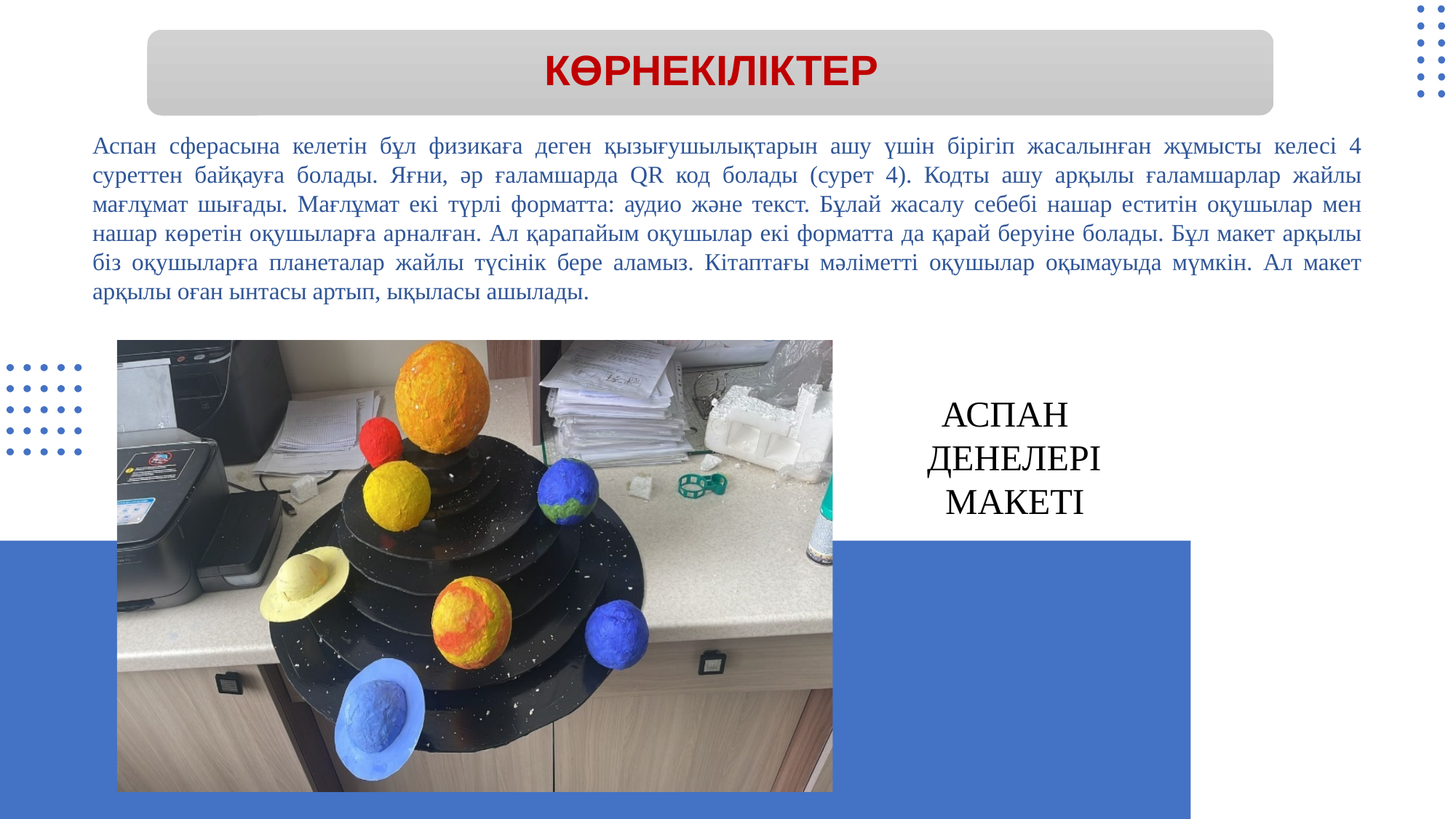

# КӨРНЕКІЛІКТЕР

Аспан сферасына келетін бұл физикаға деген қызығушылықтарын ашу үшін бірігіп жасалынған жұмысты келесі 4 суреттен байқауға болады. Яғни, әр ғаламшарда QR код болады (сурет 4). Кодты ашу арқылы ғаламшарлар жайлы мағлұмат шығады. Мағлұмат екі түрлі форматта: аудио және текст. Бұлай жасалу себебі нашар еститін оқушылар мен нашар көретін оқушыларға арналған. Ал қарапайым оқушылар екі форматта да қарай беруіне болады. Бұл макет арқылы біз оқушыларға планеталар жайлы түсінік бере аламыз. Кітаптағы мәліметті оқушылар оқымауыда мүмкін. Ал макет арқылы оған ынтасы артып, ықыласы ашылады.

 АСПАН
                      ДЕНЕЛЕРІ
                        МАКЕТІ